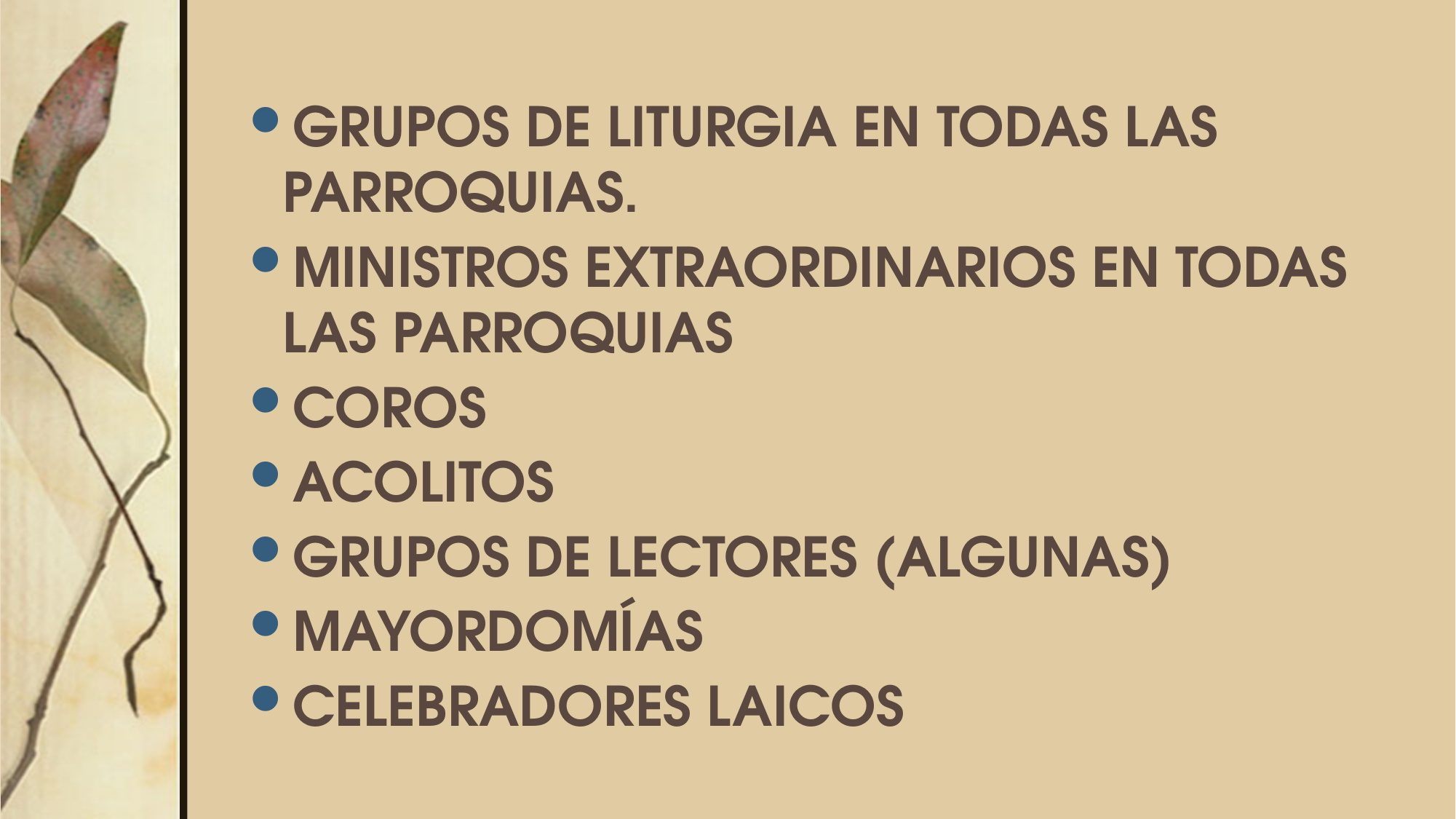

#
GRUPOS DE LITURGIA EN TODAS LAS PARROQUIAS.
MINISTROS EXTRAORDINARIOS EN TODAS LAS PARROQUIAS
COROS
ACOLITOS
GRUPOS DE LECTORES (ALGUNAS)
MAYORDOMÍAS
CELEBRADORES LAICOS